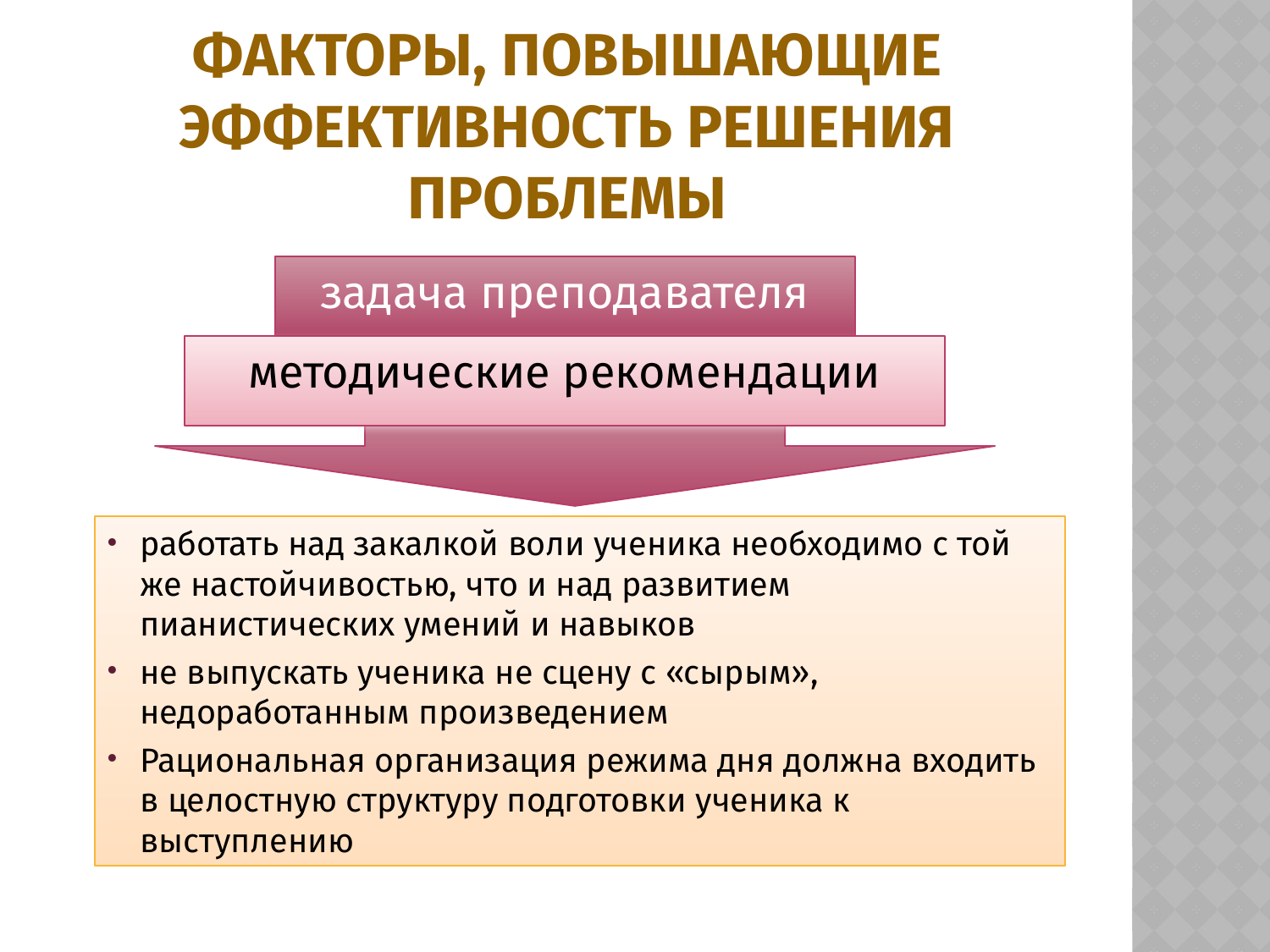

# Факторы, повышающие эффективность решения проблемы
задача преподавателя
методические рекомендации

работать над закалкой воли ученика необходимо с той же настойчивостью, что и над развитием пианистических умений и навыков
не выпускать ученика не сцену с «сырым», недоработанным произведением
Рациональная организация режима дня должна входить в целостную структуру подготовки ученика к выступлению